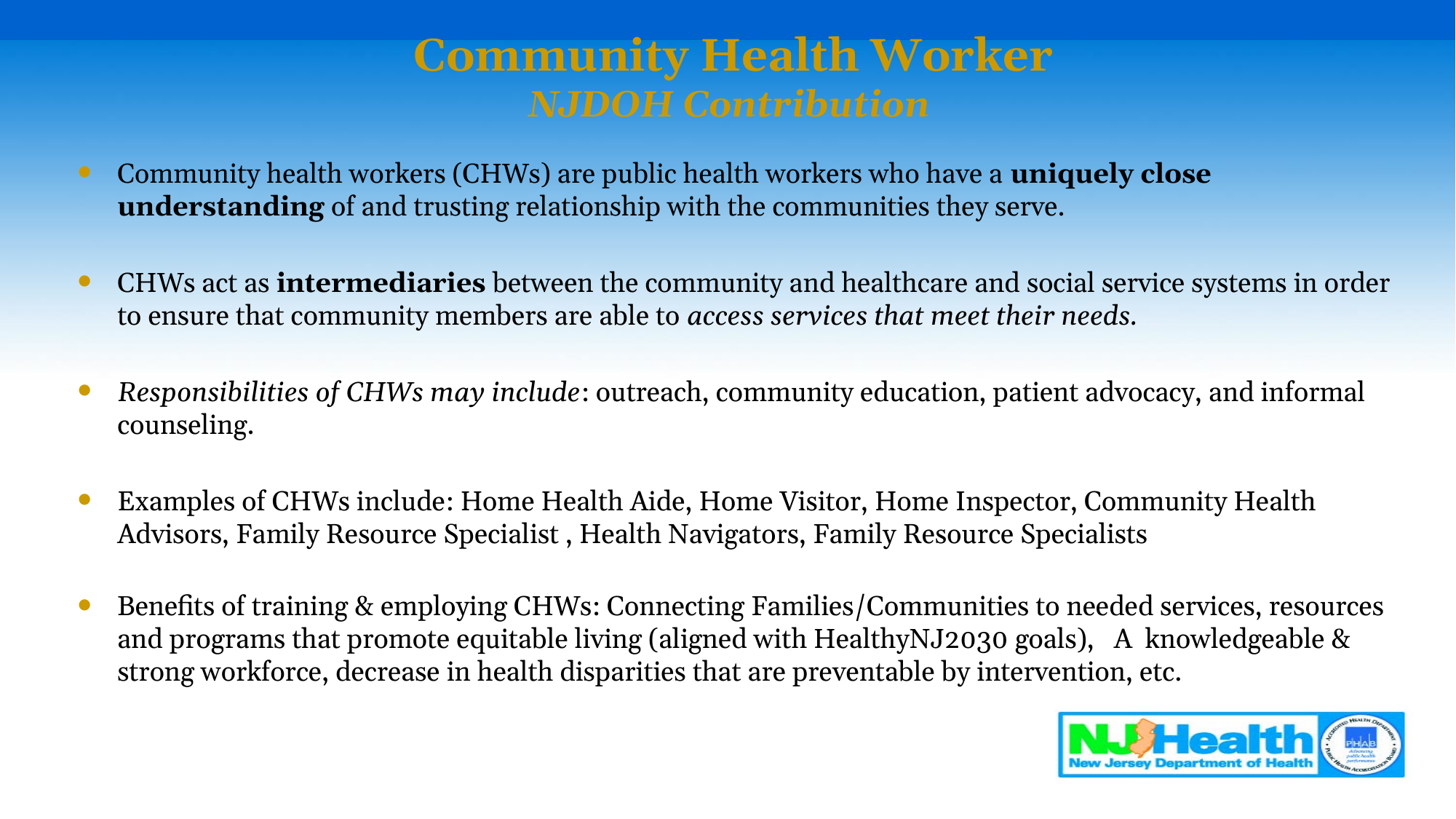

# Community Health Worker NJDOH Contribution
Community health workers (CHWs) are public health workers who have a uniquely close understanding of and trusting relationship with the communities they serve.

CHWs act as intermediaries between the community and healthcare and social service systems in order to ensure that community members are able to access services that meet their needs.

Responsibilities of CHWs may include: outreach, community education, patient advocacy, and informal counseling.

Examples of CHWs include: Home Health Aide, Home Visitor, Home Inspector, Community Health Advisors, Family Resource Specialist , Health Navigators, Family Resource Specialists

Benefits of training & employing CHWs: Connecting Families/Communities to needed services, resources and programs that promote equitable living (aligned with HealthyNJ2030 goals),   A  knowledgeable & strong workforce, decrease in health disparities that are preventable by intervention, etc.